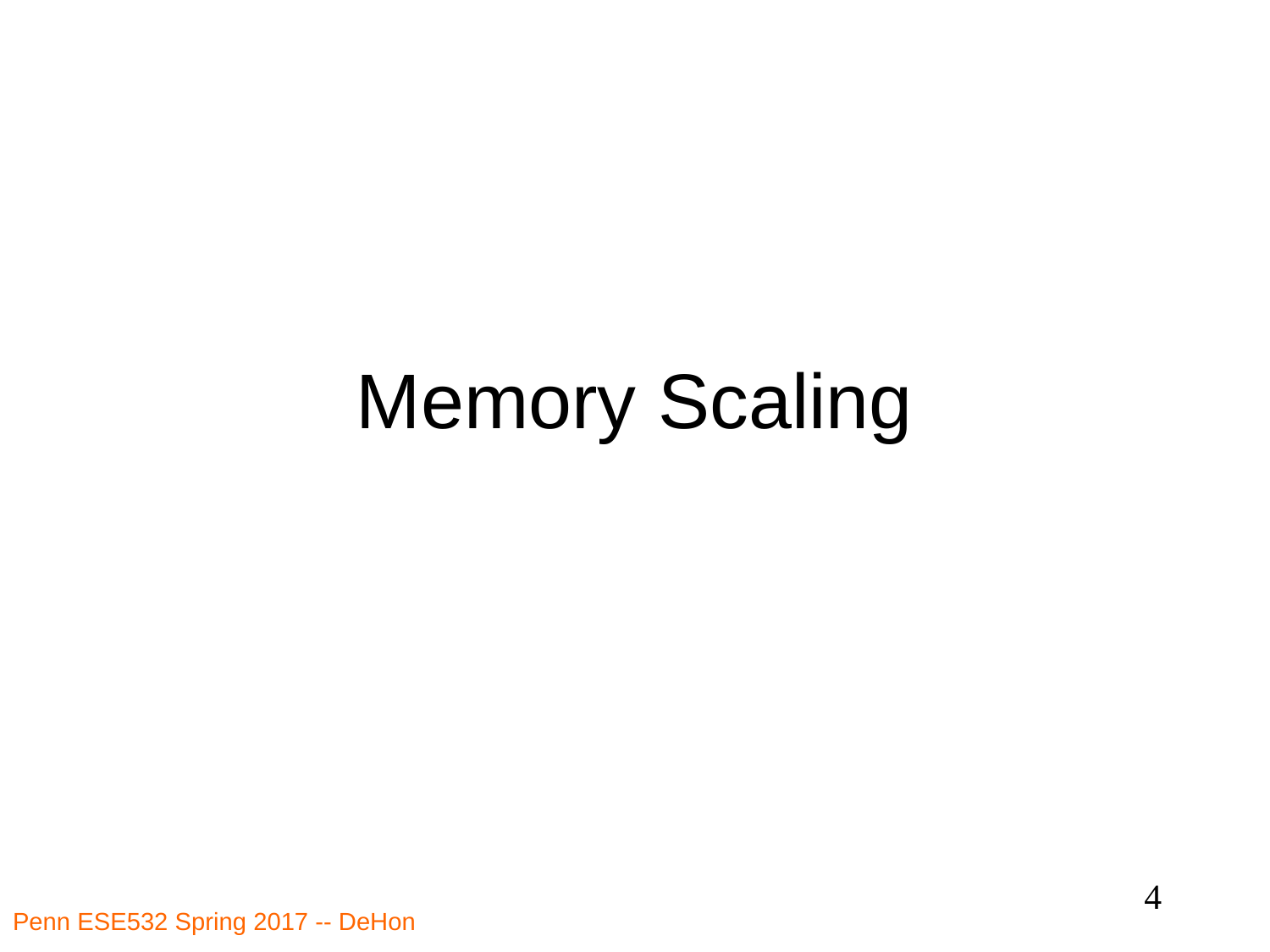

# Memory Scaling

4
Penn ESE532 Spring 2017 -- DeHon